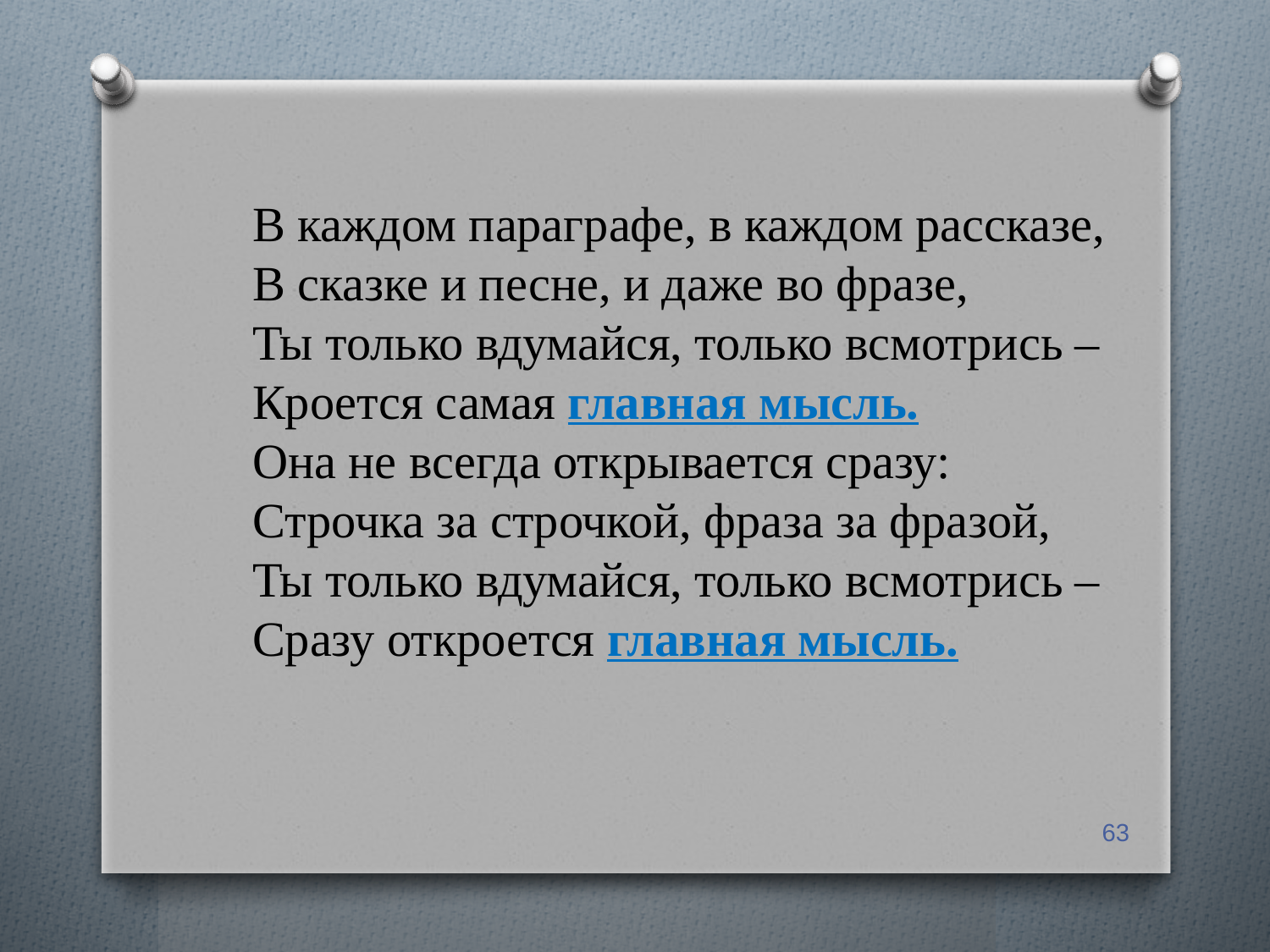

В каждом параграфе, в каждом рассказе,
В сказке и песне, и даже во фразе,
Ты только вдумайся, только всмотрись –
Кроется самая главная мысль.
Она не всегда открывается сразу:
Строчка за строчкой, фраза за фразой,
Ты только вдумайся, только всмотрись –
Сразу откроется главная мысль.
63